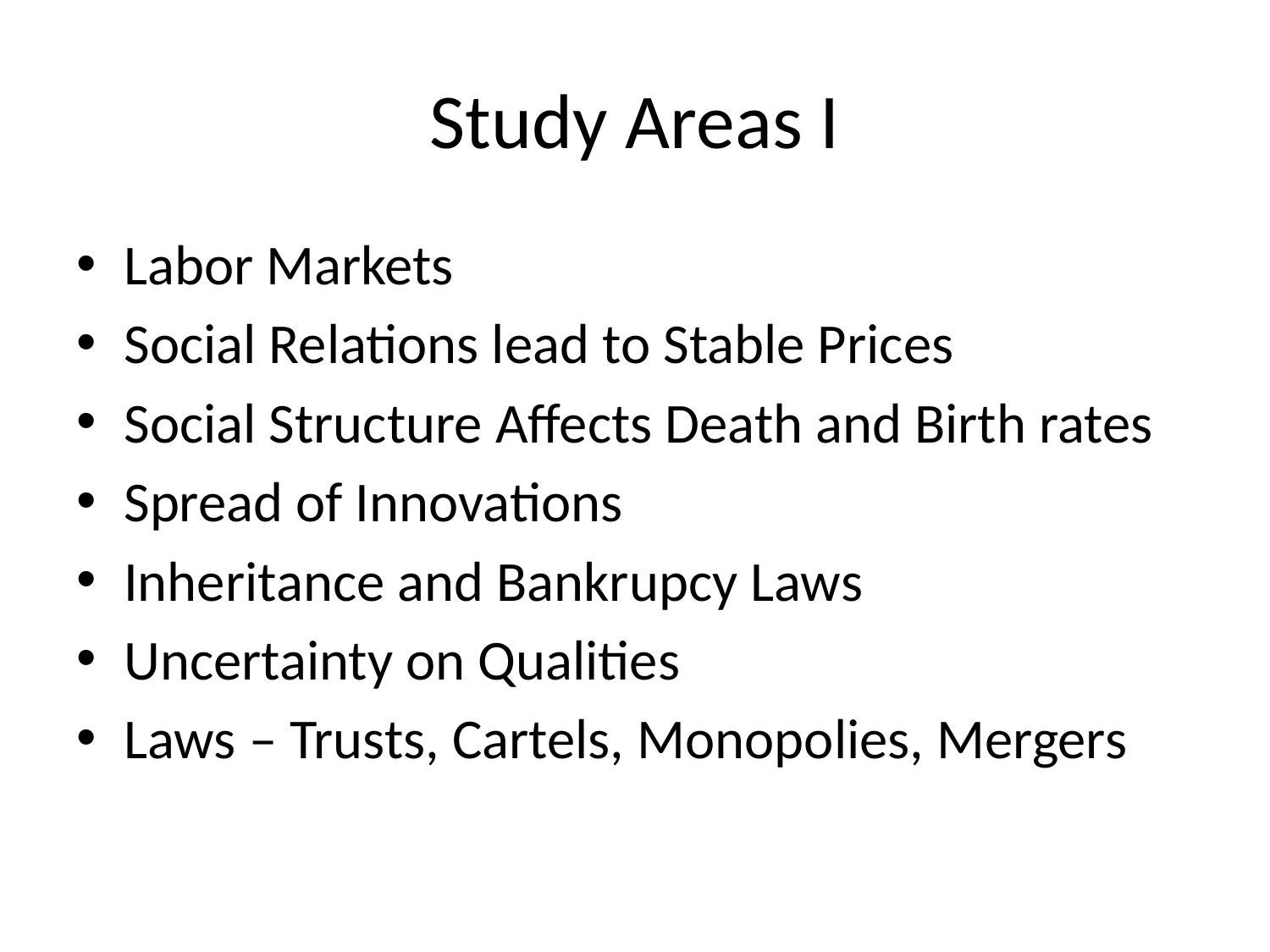

# Study Areas I
Labor Markets
Social Relations lead to Stable Prices
Social Structure Affects Death and Birth rates
Spread of Innovations
Inheritance and Bankrupcy Laws
Uncertainty on Qualities
Laws – Trusts, Cartels, Monopolies, Mergers